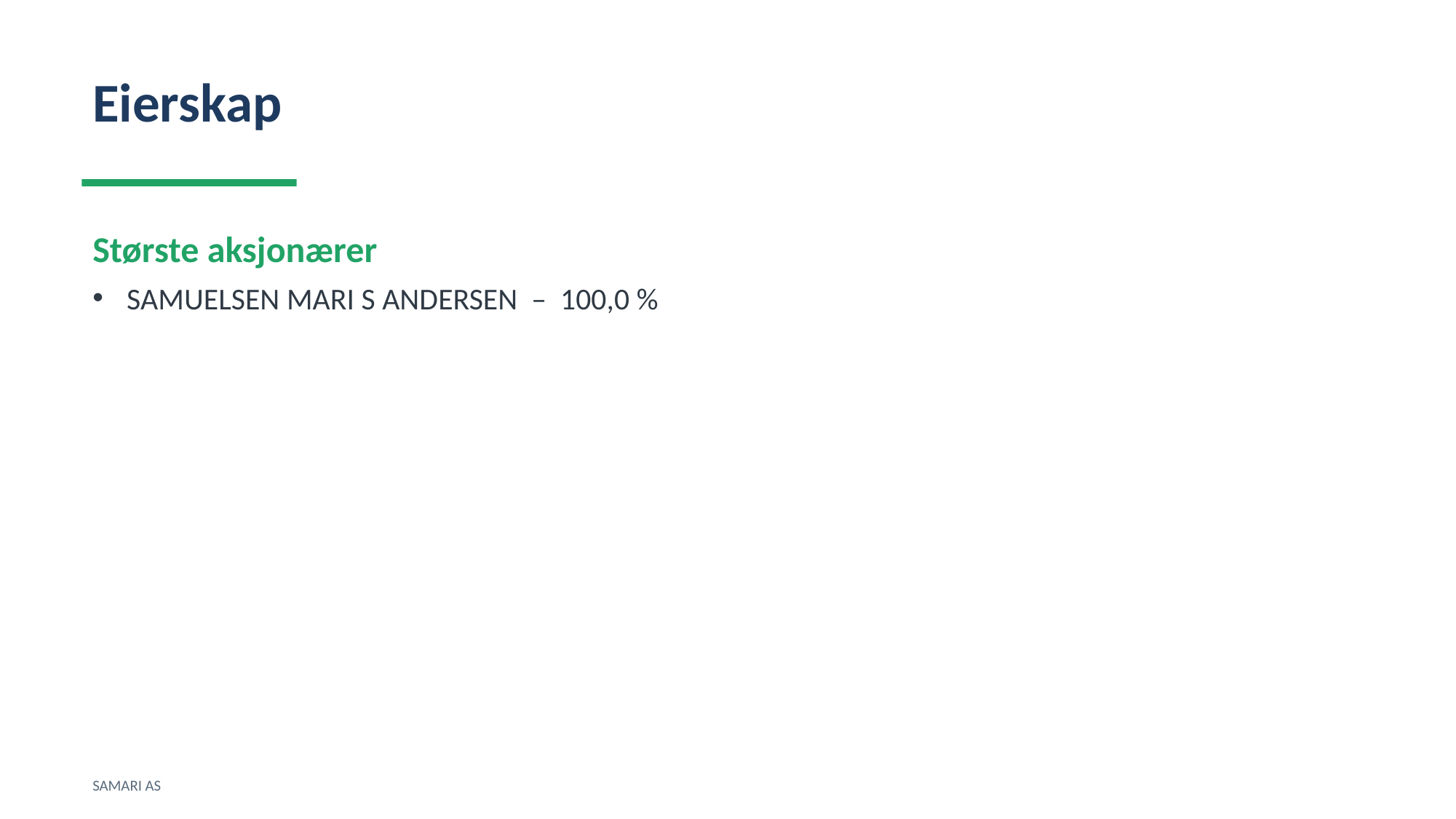

Eierskap

Største aksjonærer
SAMUELSEN MARI S ANDERSEN  –  100,0 %
SAMARI AS